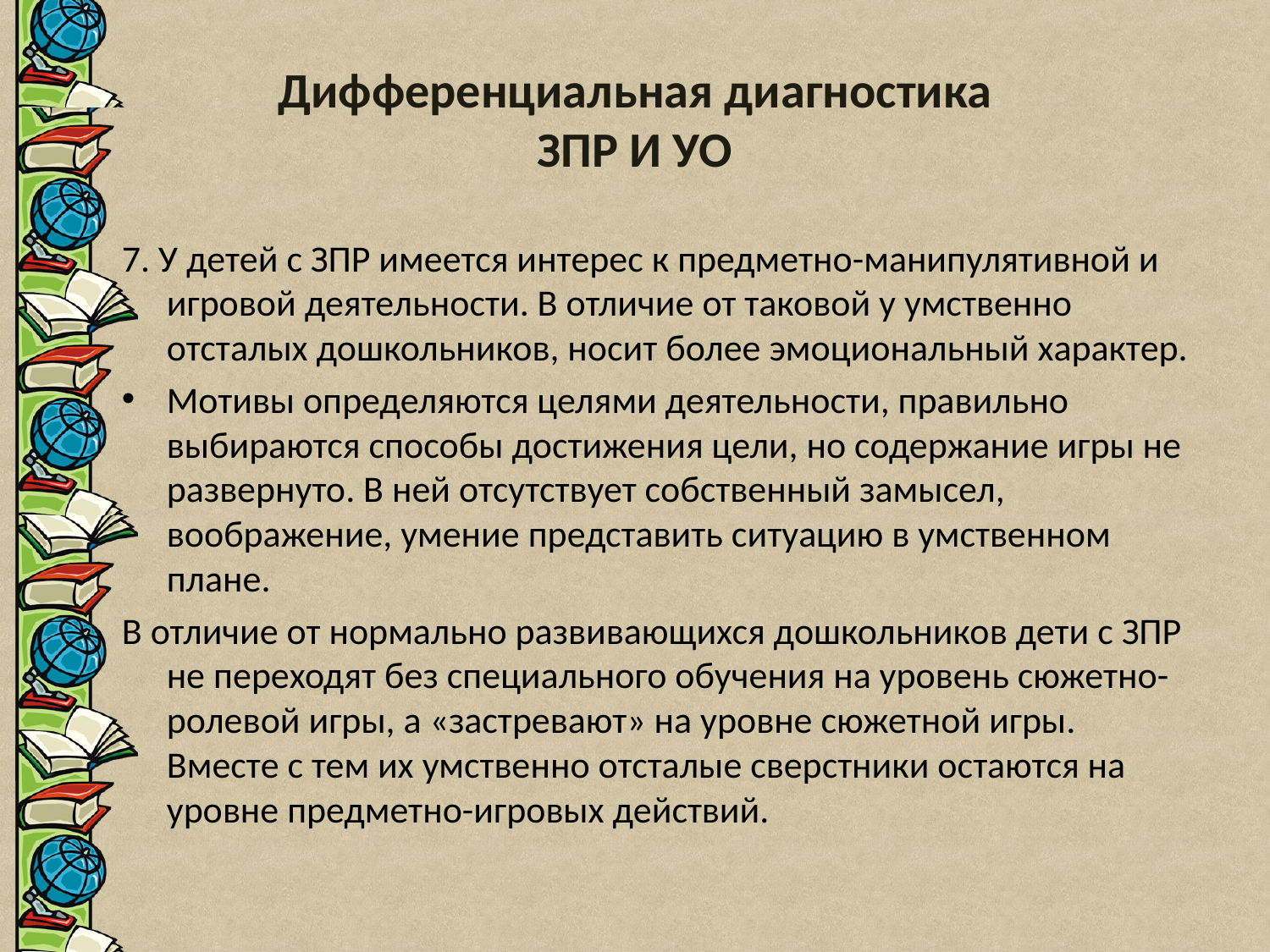

# Дифференциальная диагностика ЗПР И УО
7. У детей с ЗПР имеется интерес к предметно-манипулятивной и игровой деятельности. В отличие от таковой у умственно отсталых дошкольников, носит более эмоциональный характер.
Мотивы определяются целями деятельности, правильно выбираются способы достижения цели, но содержание игры не развернуто. В ней отсутствует собственный замысел, воображение, умение представить ситуацию в умственном плане.
В отличие от нормально развивающихся дошкольников дети с ЗПР не переходят без специального обучения на уровень сюжетно-ролевой игры, а «застревают» на уровне сюжетной игры. Вместе с тем их умственно отсталые сверстники остаются на уровне предметно-игровых действий.